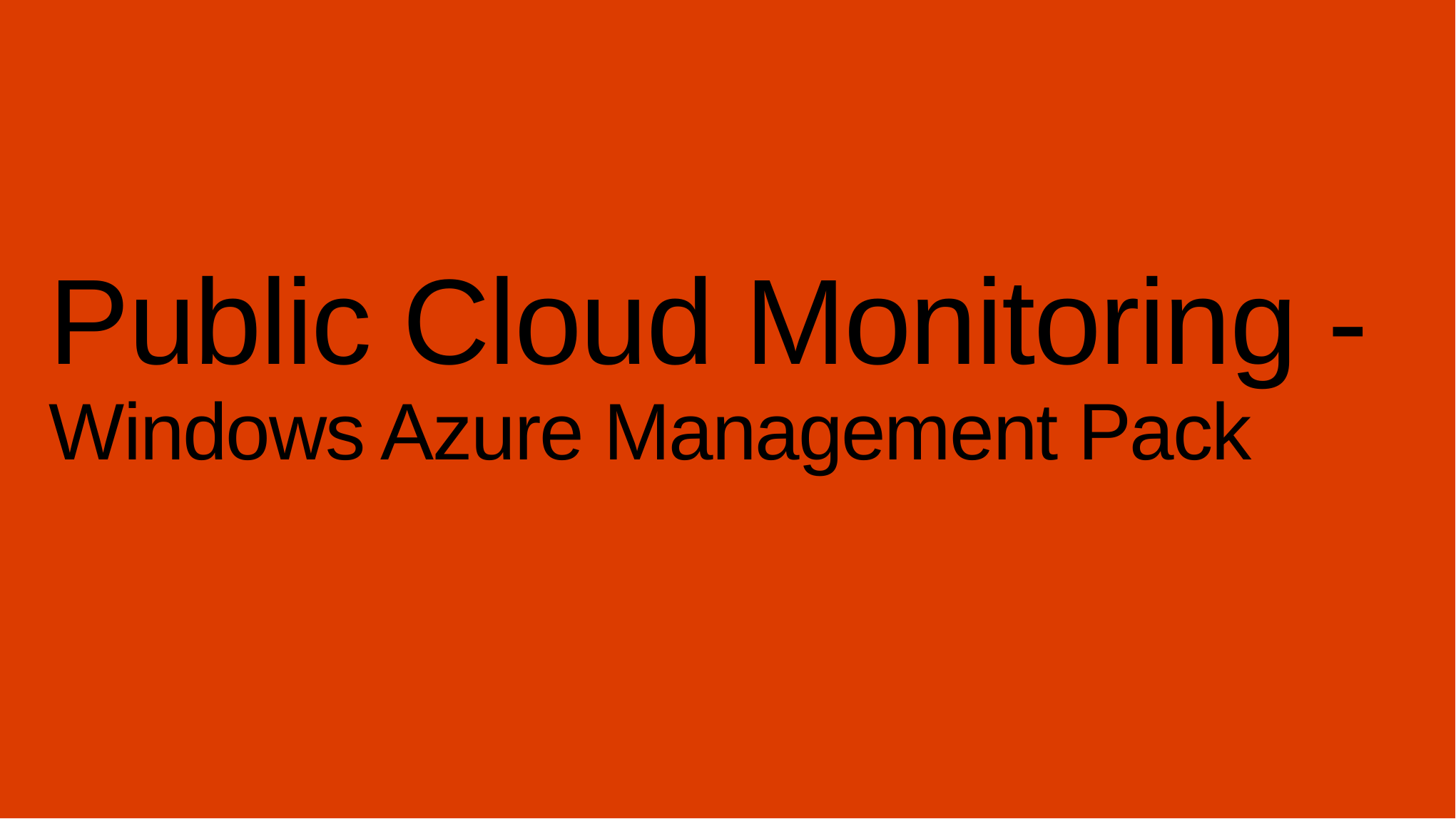

# Public Cloud Monitoring - Windows Azure Management Pack